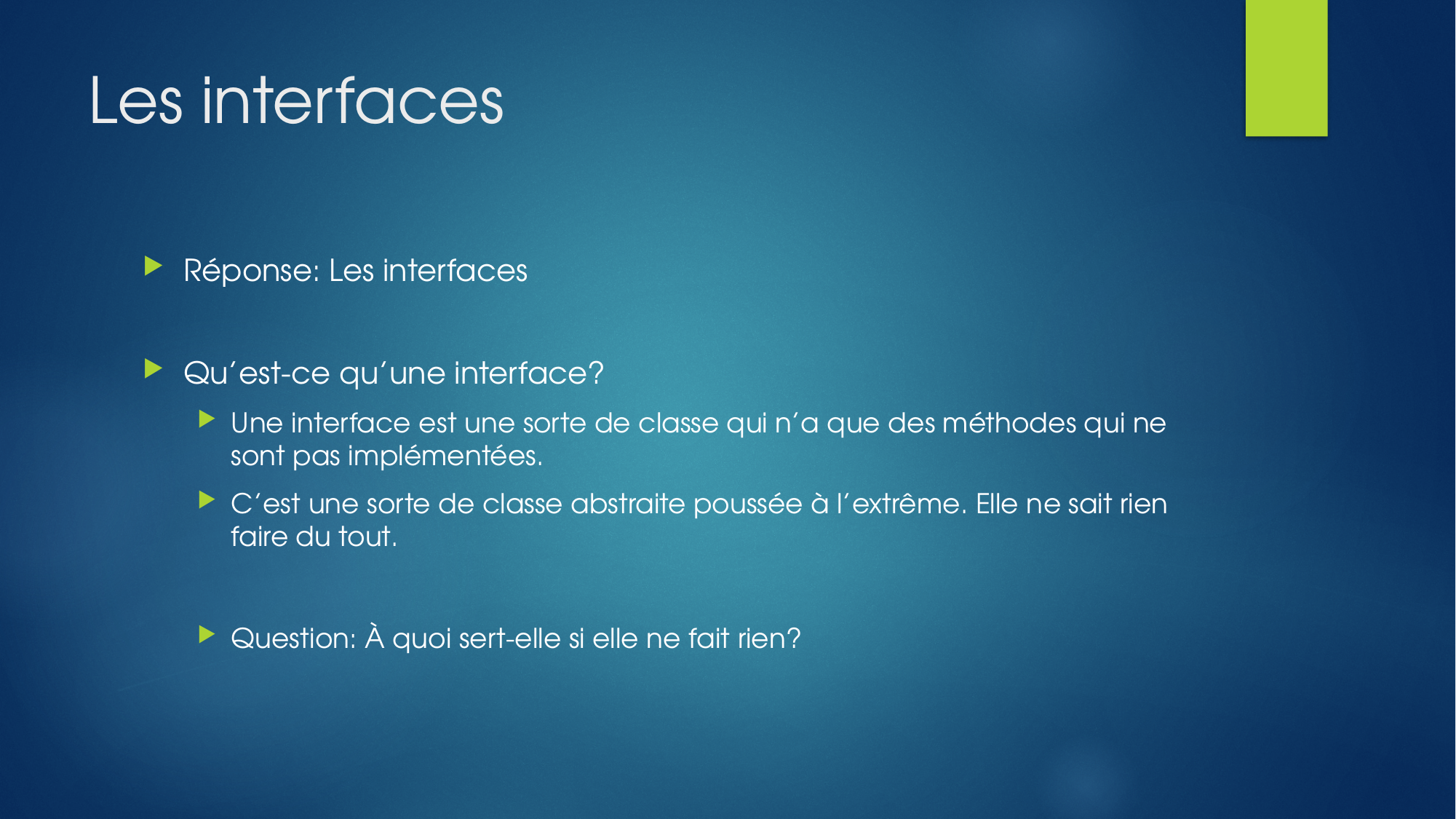

# Les interfaces
Réponse: Les interfaces

Qu’est-ce qu’une interface?
Une interface est une sorte de classe qui n’a que des méthodes qui ne sont pas implémentées.
C’est une sorte de classe abstraite poussée à l’extrême. Elle ne sait rien faire du tout.

Question: À quoi sert-elle si elle ne fait rien?